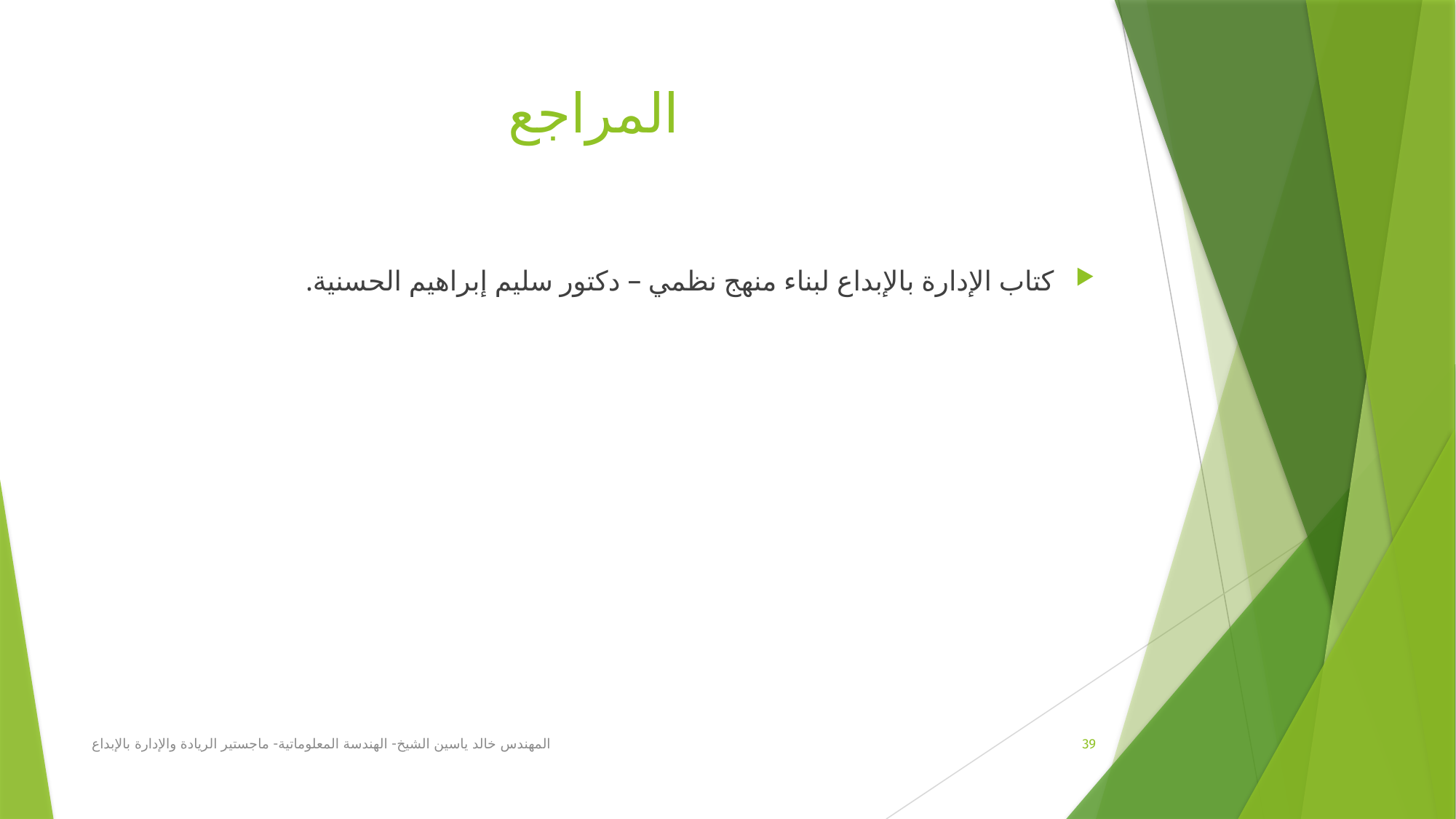

# المراجع
كتاب الإدارة بالإبداع لبناء منهج نظمي – دكتور سليم إبراهيم الحسنية.
المهندس خالد ياسين الشيخ- الهندسة المعلوماتية- ماجستير الريادة والإدارة بالإبداع
39